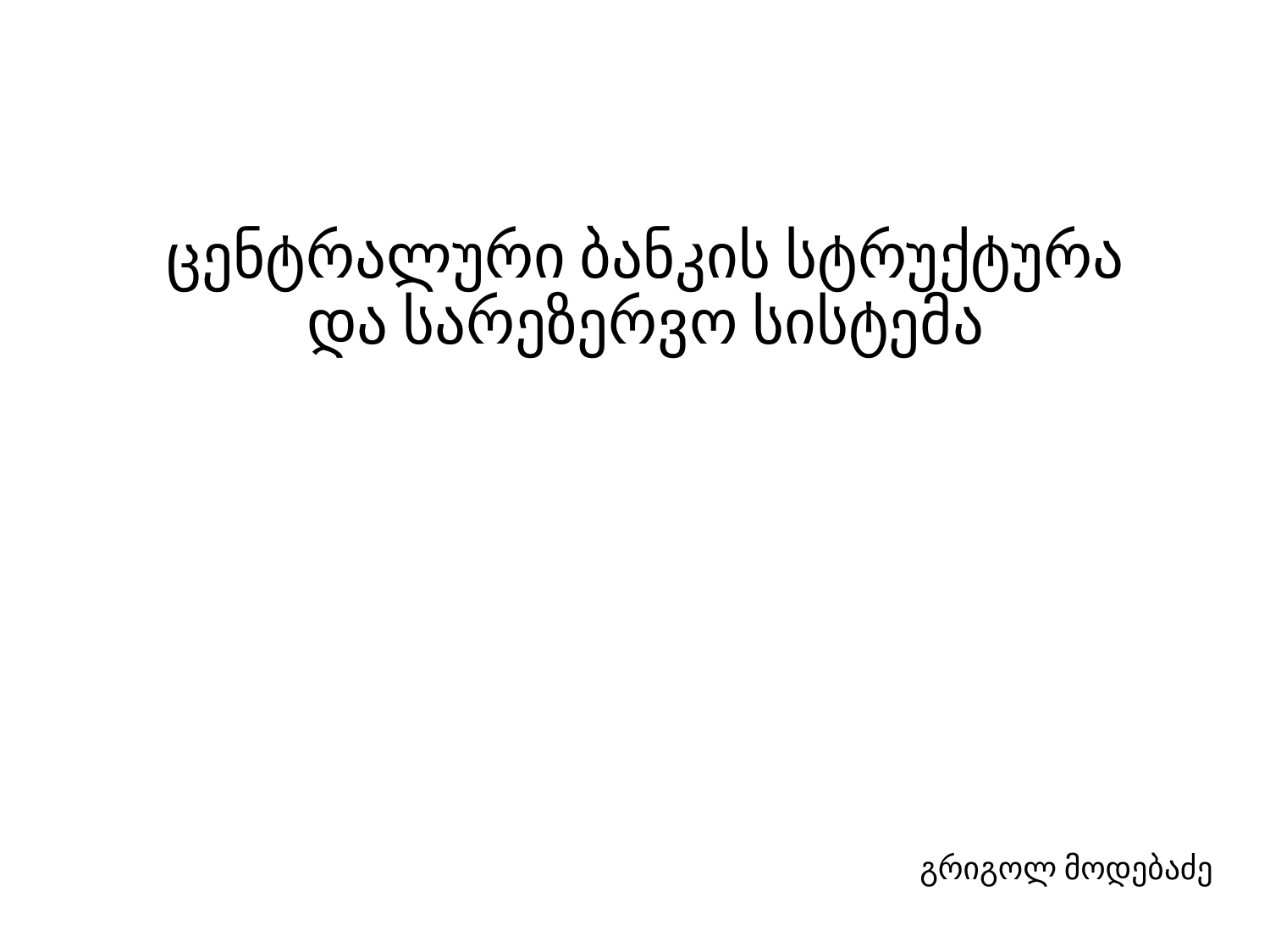

# ცენტრალური ბანკის სტრუქტურა და სარეზერვო სისტემა
გრიგოლ მოდებაძე